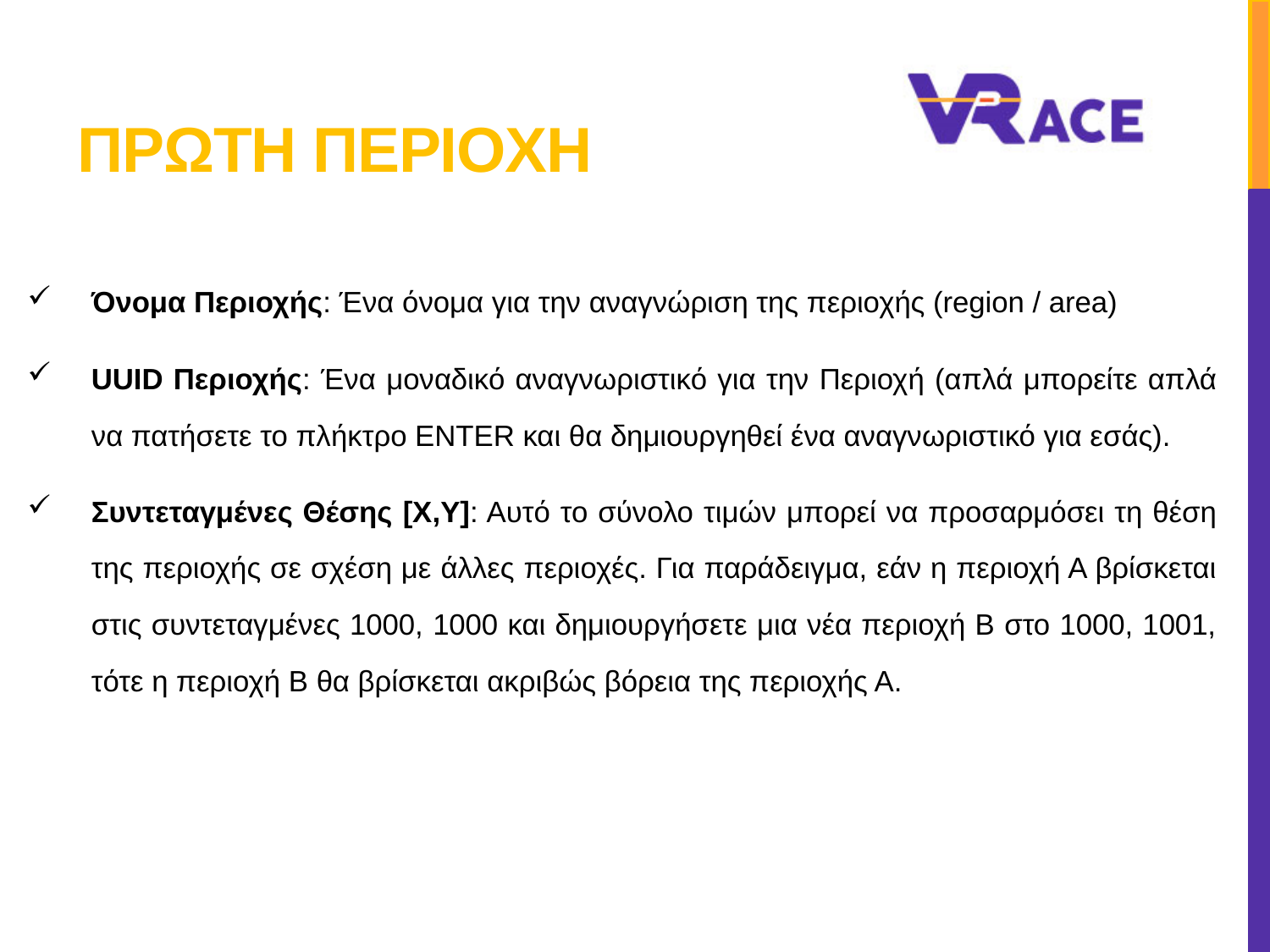

# ΠΡΩΤΗ ΠΕΡΙΟΧΗ
Όνομα Περιοχής: Ένα όνομα για την αναγνώριση της περιοχής (region / area)
UUID Περιοχής: Ένα μοναδικό αναγνωριστικό για την Περιοχή (απλά μπορείτε απλά να πατήσετε το πλήκτρο ENTER και θα δημιουργηθεί ένα αναγνωριστικό για εσάς).
Συντεταγμένες Θέσης [X,Y]: Αυτό το σύνολο τιμών μπορεί να προσαρμόσει τη θέση της περιοχής σε σχέση με άλλες περιοχές. Για παράδειγμα, εάν η περιοχή Α βρίσκεται στις συντεταγμένες 1000, 1000 και δημιουργήσετε μια νέα περιοχή Β στο 1000, 1001, τότε η περιοχή Β θα βρίσκεται ακριβώς βόρεια της περιοχής Α.